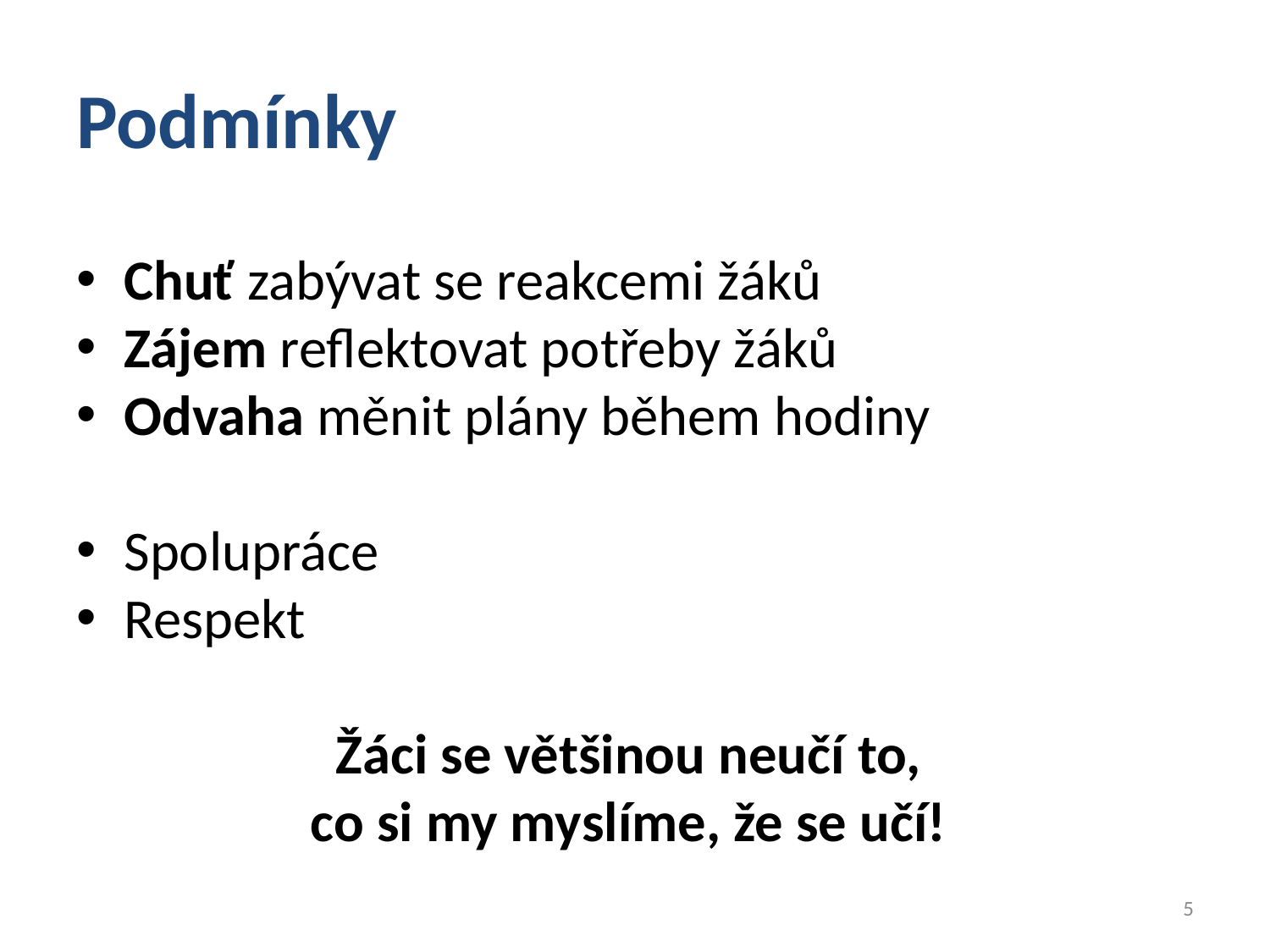

# Podmínky

Chuť zabývat se reakcemi žáků
Zájem reflektovat potřeby žáků
Odvaha měnit plány během hodiny

Spolupráce
Respekt

Žáci se většinou neučí to,
co si my myslíme, že se učí!
5